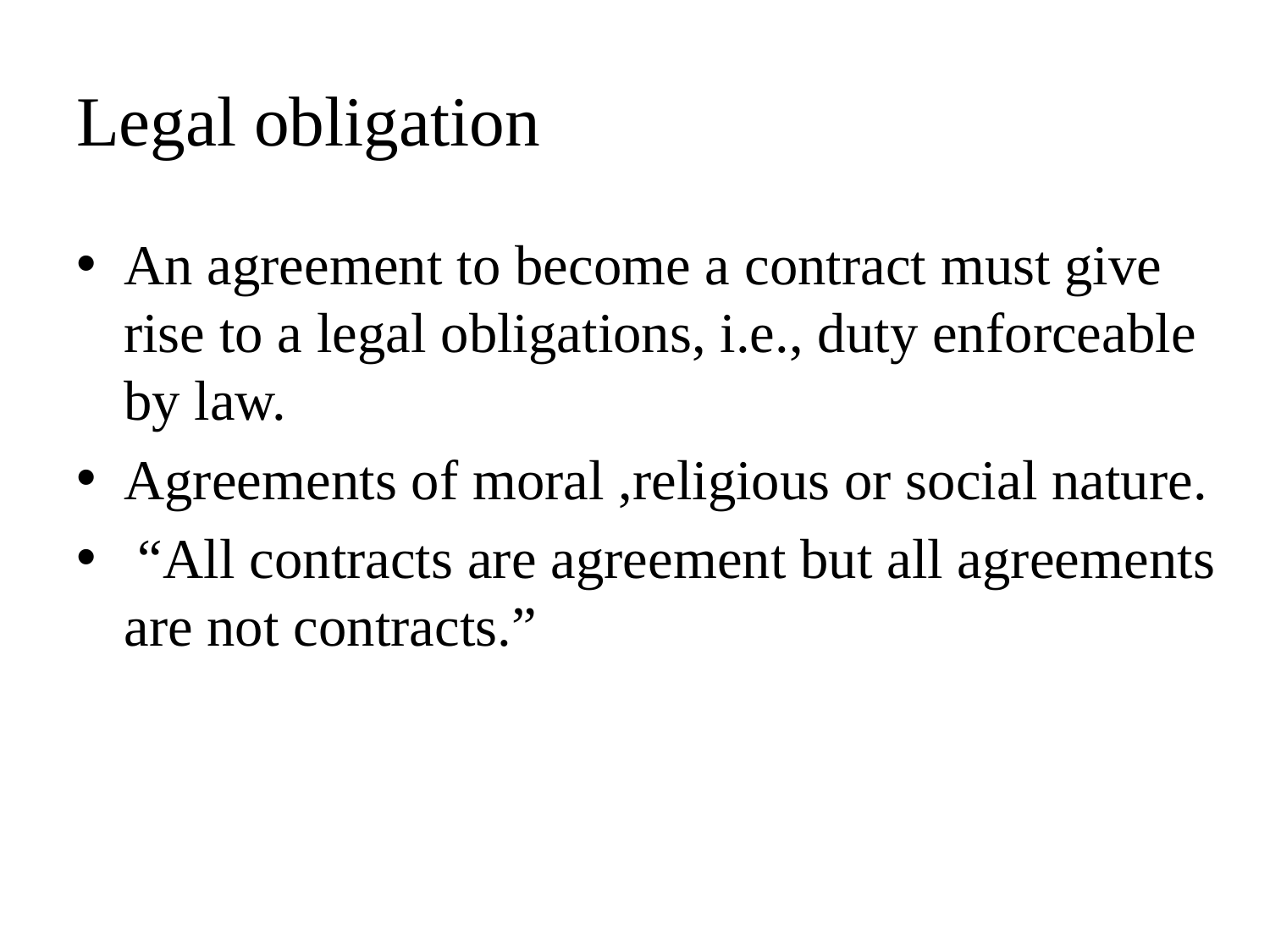

# Legal obligation
An agreement to become a contract must give rise to a legal obligations, i.e., duty enforceable by law.
Agreements of moral ,religious or social nature.
 “All contracts are agreement but all agreements  are not contracts.”